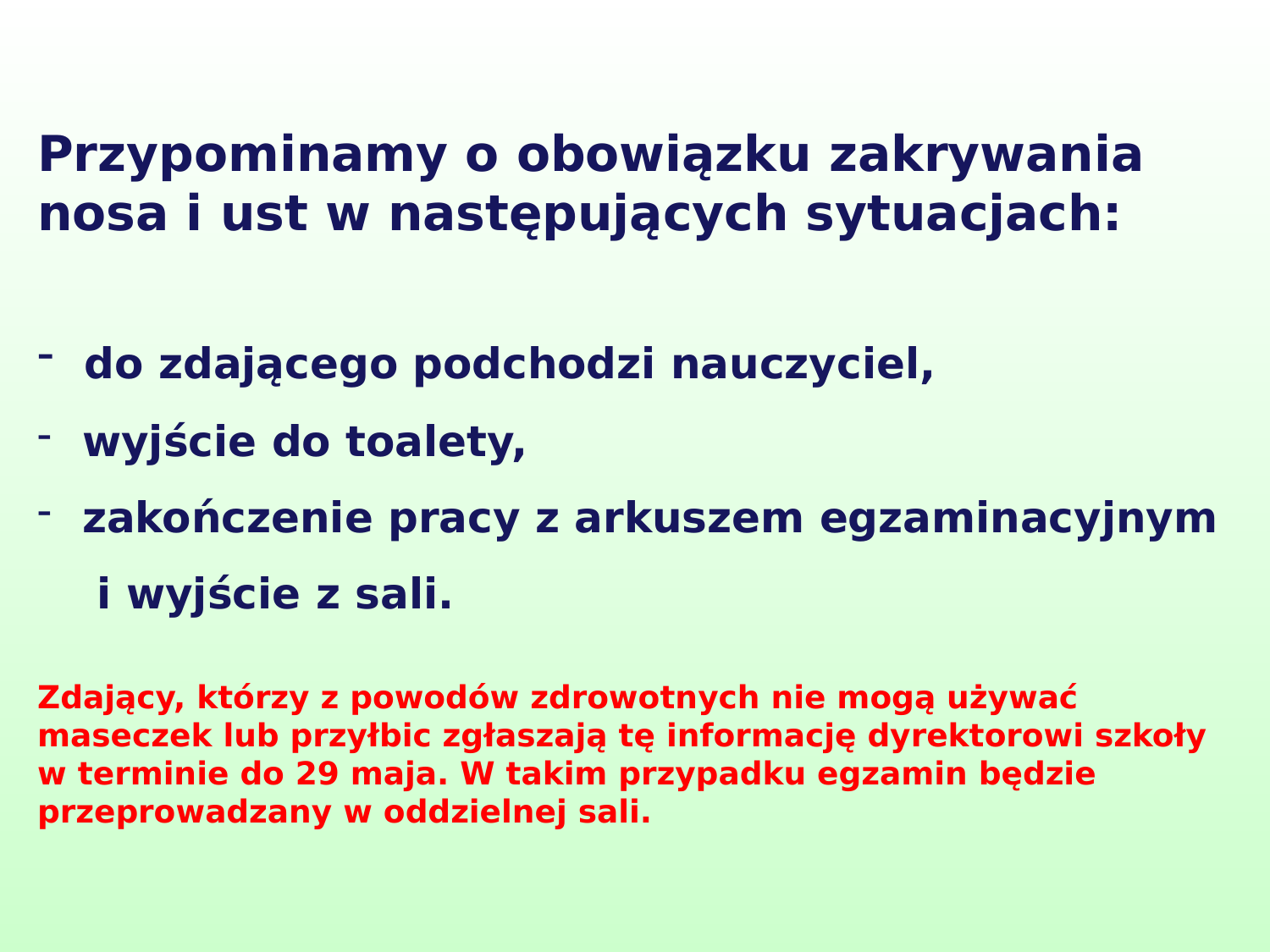

Przypominamy o obowiązku zakrywania nosa i ust w następujących sytuacjach:

 do zdającego podchodzi nauczyciel,
 wyjście do toalety,
 zakończenie pracy z arkuszem egzaminacyjnym
  i wyjście z sali.

Zdający, którzy z powodów zdrowotnych nie mogą używać maseczek lub przyłbic zgłaszają tę informację dyrektorowi szkoły
w terminie do 29 maja. W takim przypadku egzamin będzie przeprowadzany w oddzielnej sali.